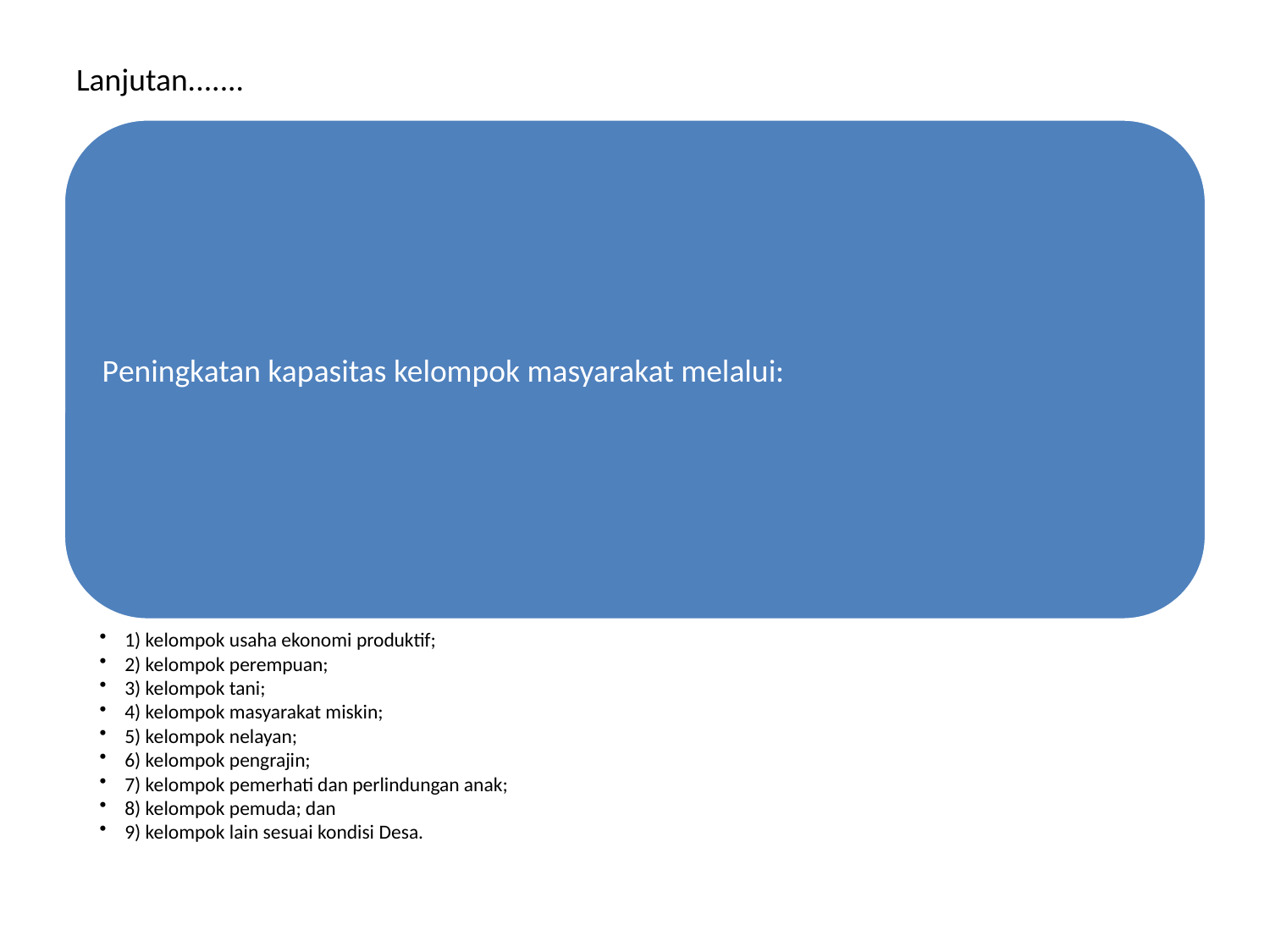

# Lanjutan.......
Peningkatan kapasitas kelompok masyarakat melalui:
1) kelompok usaha ekonomi produktif;
2) kelompok perempuan;
3) kelompok tani;
4) kelompok masyarakat miskin;
5) kelompok nelayan;
6) kelompok pengrajin;
7) kelompok pemerhati dan perlindungan anak;
8) kelompok pemuda; dan
9) kelompok lain sesuai kondisi Desa.